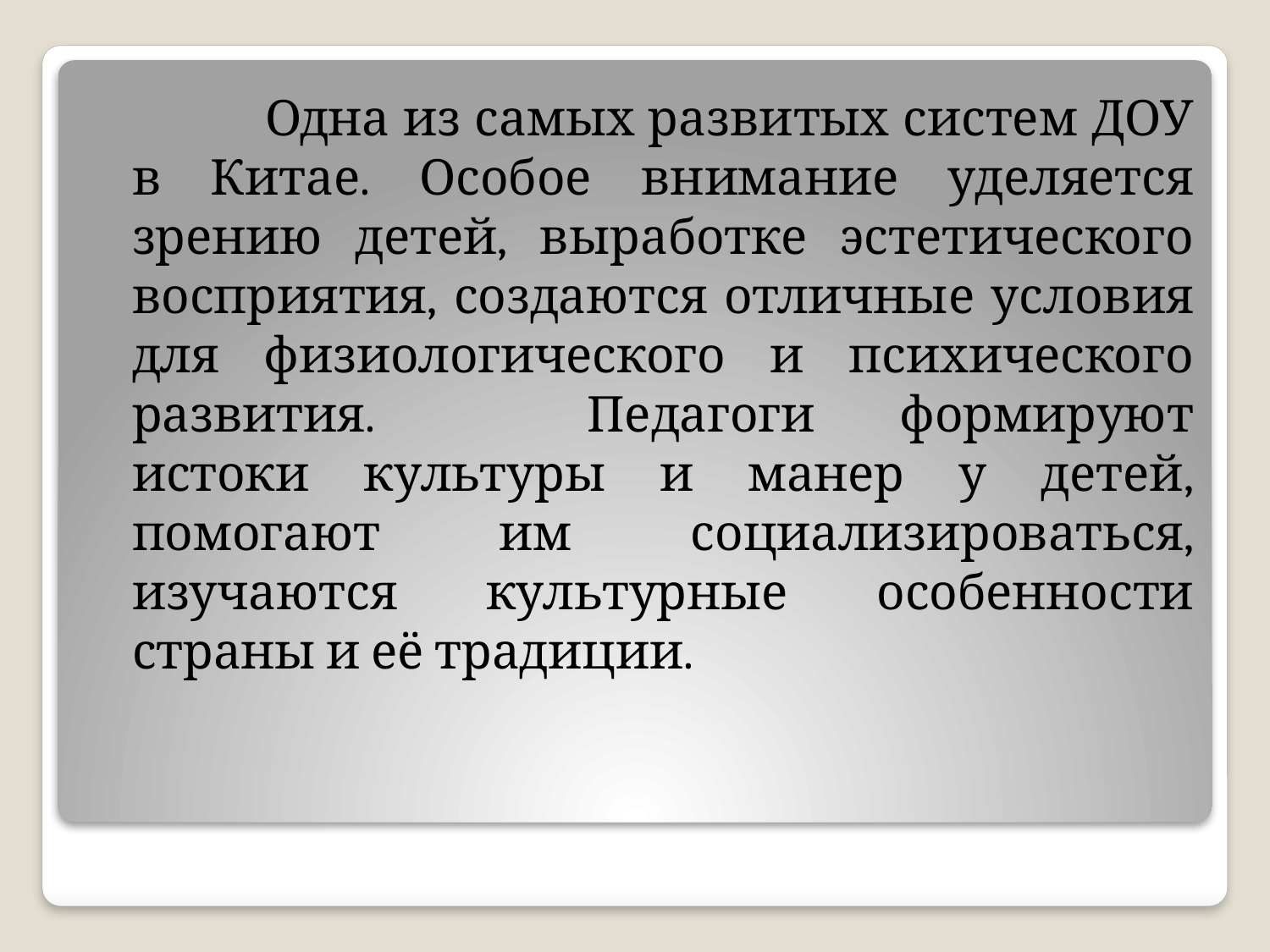

Одна из самых развитых систем ДОУ в Китае. Особое внимание уделяется зрению детей, выработке эстетического восприятия, создаются отличные условия для физиологического и психического развития. 	Педагоги формируют истоки культуры и манер у детей, помогают им социализироваться, изучаются культурные особенности страны и её традиции.